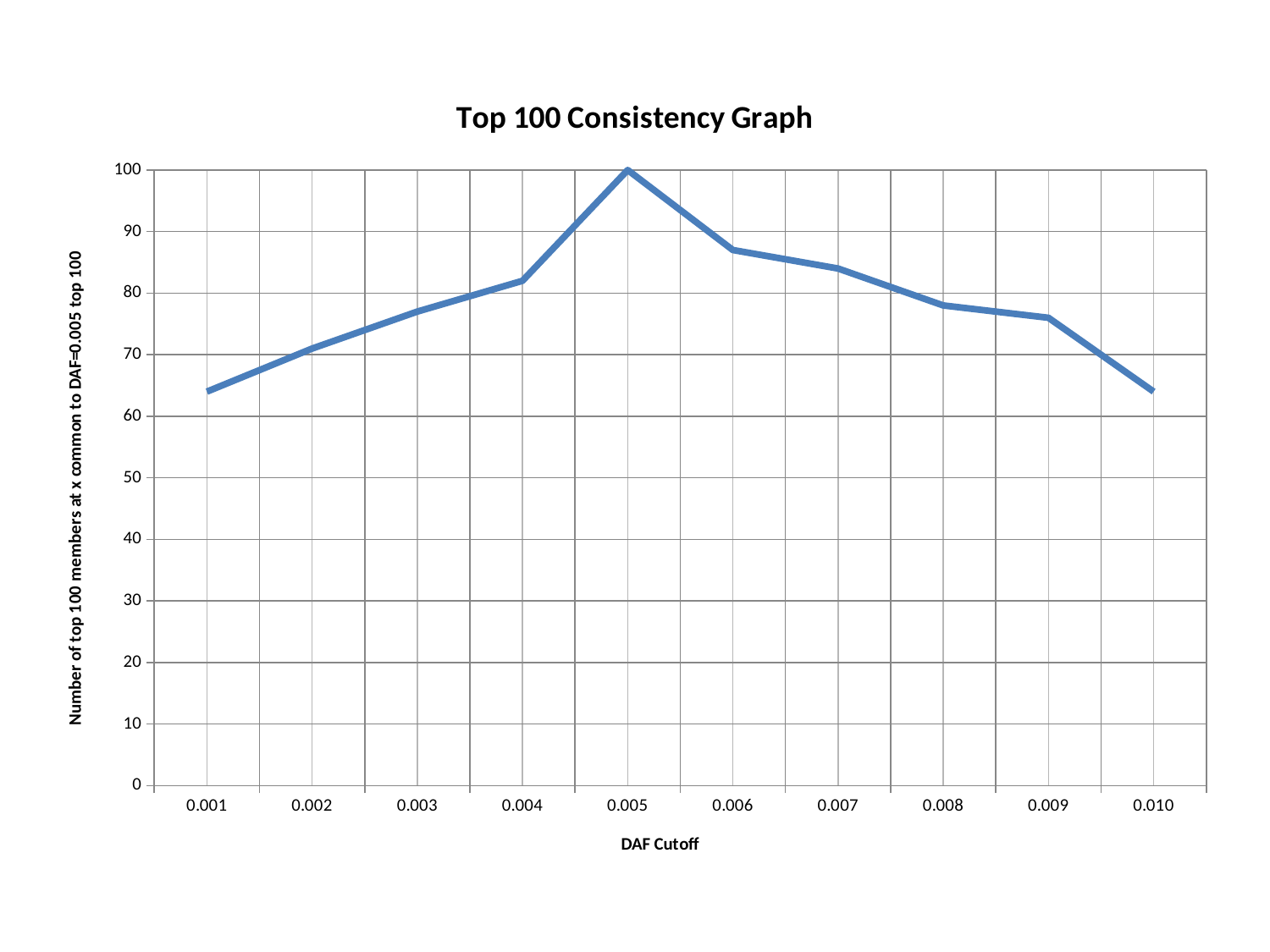

### Chart: Top 100 Consistency Graph

| Category |  |
|---|---|
| 0.001 | 64.0 |
| 0.002 | 71.0 |
| 0.003 | 77.0 |
| 0.004 | 82.0 |
| 0.005 | 100.0 |
| 0.006 | 87.0 |
| 0.007 | 84.0 |
| 0.008 | 78.0 |
| 0.009 | 76.0 |
| 0.01 | 64.0 |